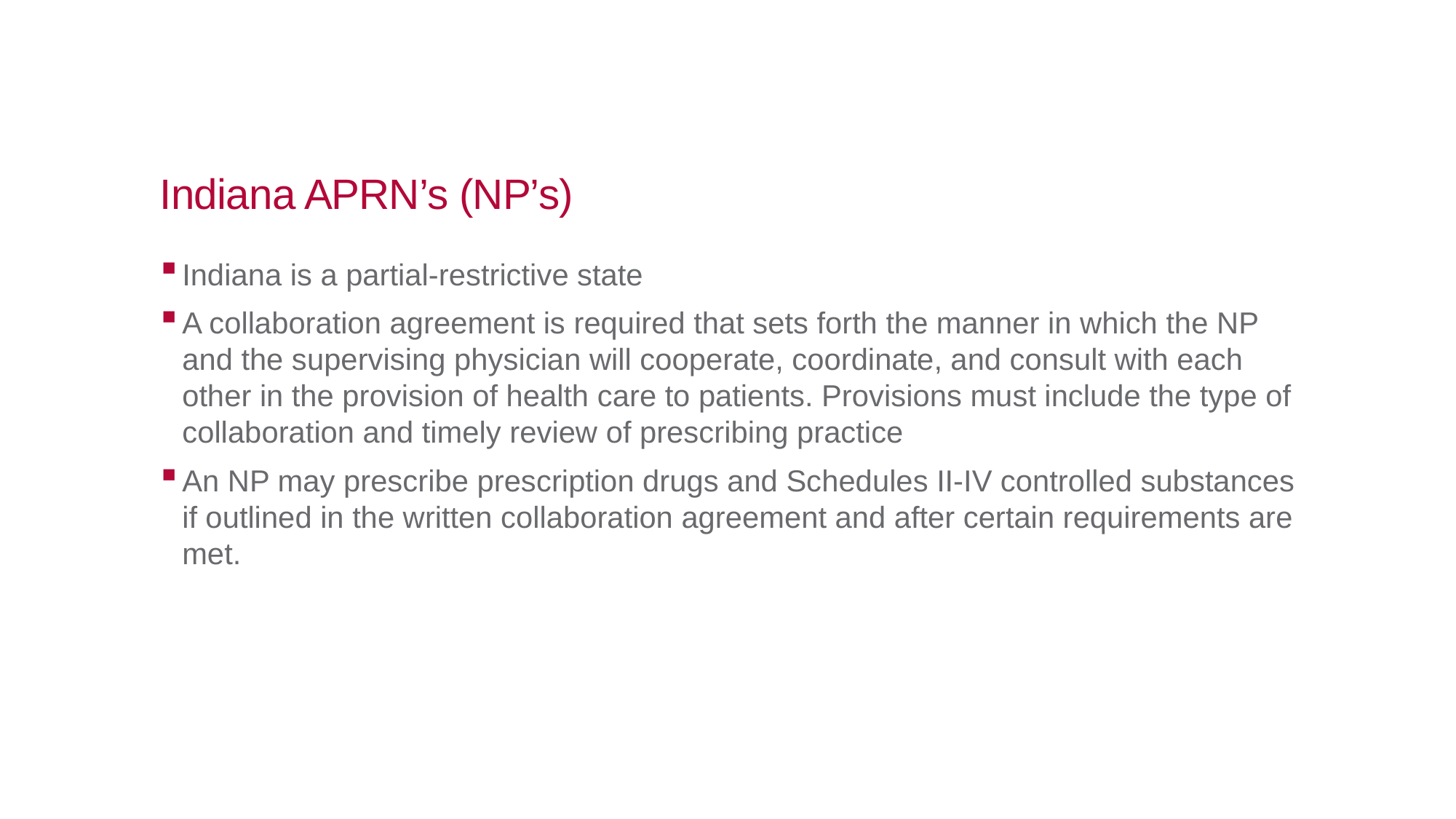

# Indiana APRN’s (NP’s)
Indiana is a partial-restrictive state
A collaboration agreement is required that sets forth the manner in which the NP and the supervising physician will cooperate, coordinate, and consult with each other in the provision of health care to patients. Provisions must include the type of collaboration and timely review of prescribing practice
An NP may prescribe prescription drugs and Schedules II-IV controlled substances if outlined in the written collaboration agreement and after certain requirements are met.